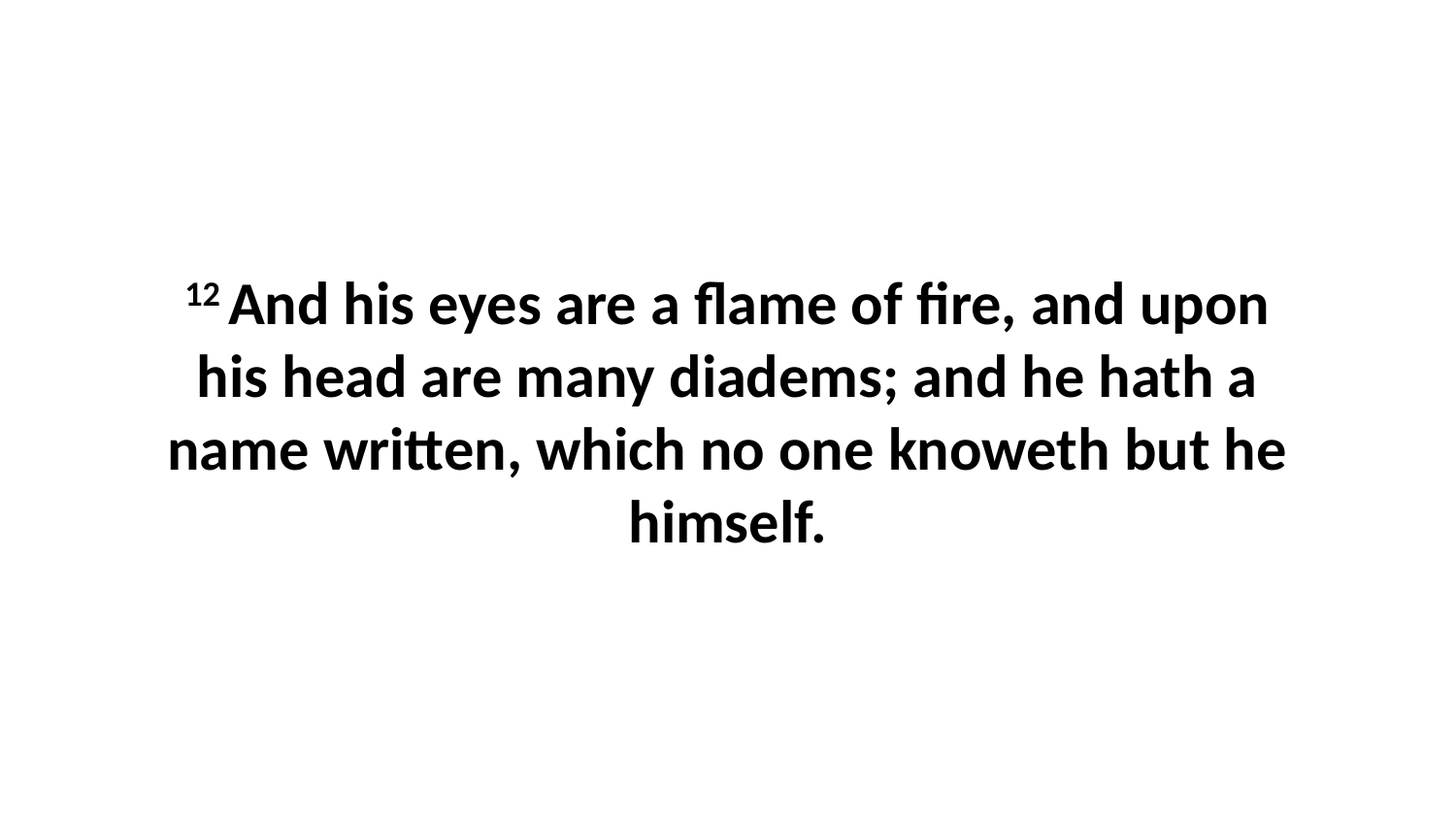

12 And his eyes are a flame of fire, and upon his head are many diadems; and he hath a name written, which no one knoweth but he himself.